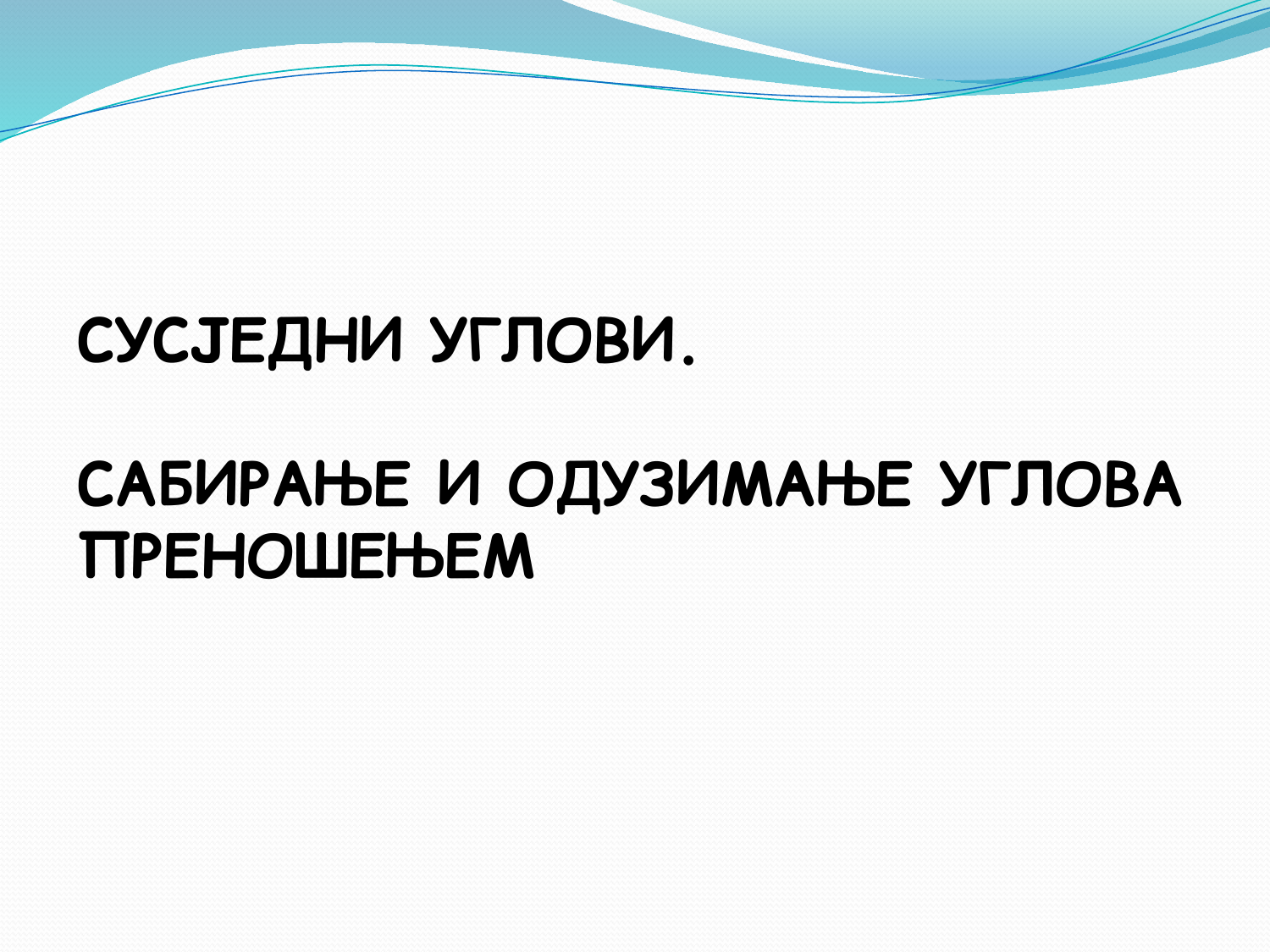

СУСЈЕДНИ УГЛОВИ.
САБИРАЊЕ И ОДУЗИМАЊЕ УГЛОВА ПРЕНОШЕЊЕМ